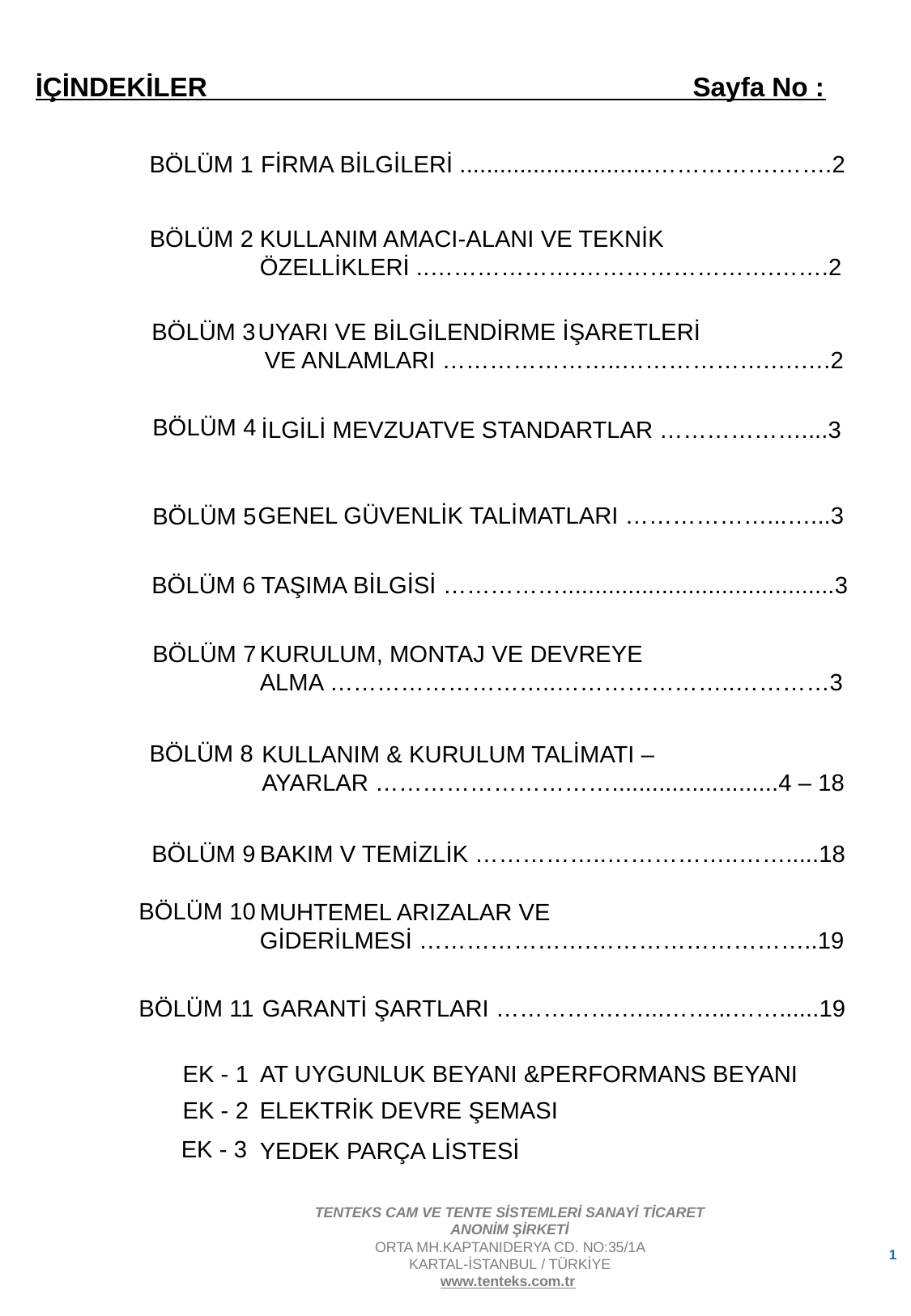

İÇİNDEKİLER                                                                 Sayfa No :
BÖLÜM 1
FİRMA BİLGİLERİ .............................…………….…….2
BÖLÜM 2
KULLANIM AMACI-ALANI VE TEKNİK
ÖZELLİKLERİ ..……………….…………………….…….2
BÖLÜM 3
UYARI VE BİLGİLENDİRME İŞARETLERİ
 VE ANLAMLARI …………………..……………….….….2
BÖLÜM 4
İLGİLİ MEVZUATVE STANDARTLAR ………………....3
GENEL GÜVENLİK TALİMATLARI ………………...…...3
BÖLÜM 5
BÖLÜM 6
TAŞIMA BİLGİSİ …………….........................................3
KURULUM, MONTAJ VE DEVREYE
ALMA ………………………..…………………..…………3
BÖLÜM 7
BÖLÜM 8
KULLANIM & KURULUM TALİMATI –
AYARLAR ………………………….........................4 – 18
BÖLÜM 9
BAKIM V TEMİZLİK ……………..……………..…….....18
BÖLÜM 10
MUHTEMEL ARIZALAR VE
GİDERİLMESİ ………………….………………………..19
BÖLÜM 11
GARANTİ ŞARTLARI …………….…...……...……......19
AT UYGUNLUK BEYANI &PERFORMANS BEYANI
EK - 1
EK - 2
ELEKTRİK DEVRE ŞEMASI
EK - 3
YEDEK PARÇA LİSTESİ
TENTEKS CAM VE TENTE SİSTEMLERİ SANAYİ TİCARET ANONİM ŞİRKETİ
 ORTA MH.KAPTANIDERYA CD. NO:35/1A
KARTAL-İSTANBUL / TÜRKİYE
www.tenteks.com.tr

1